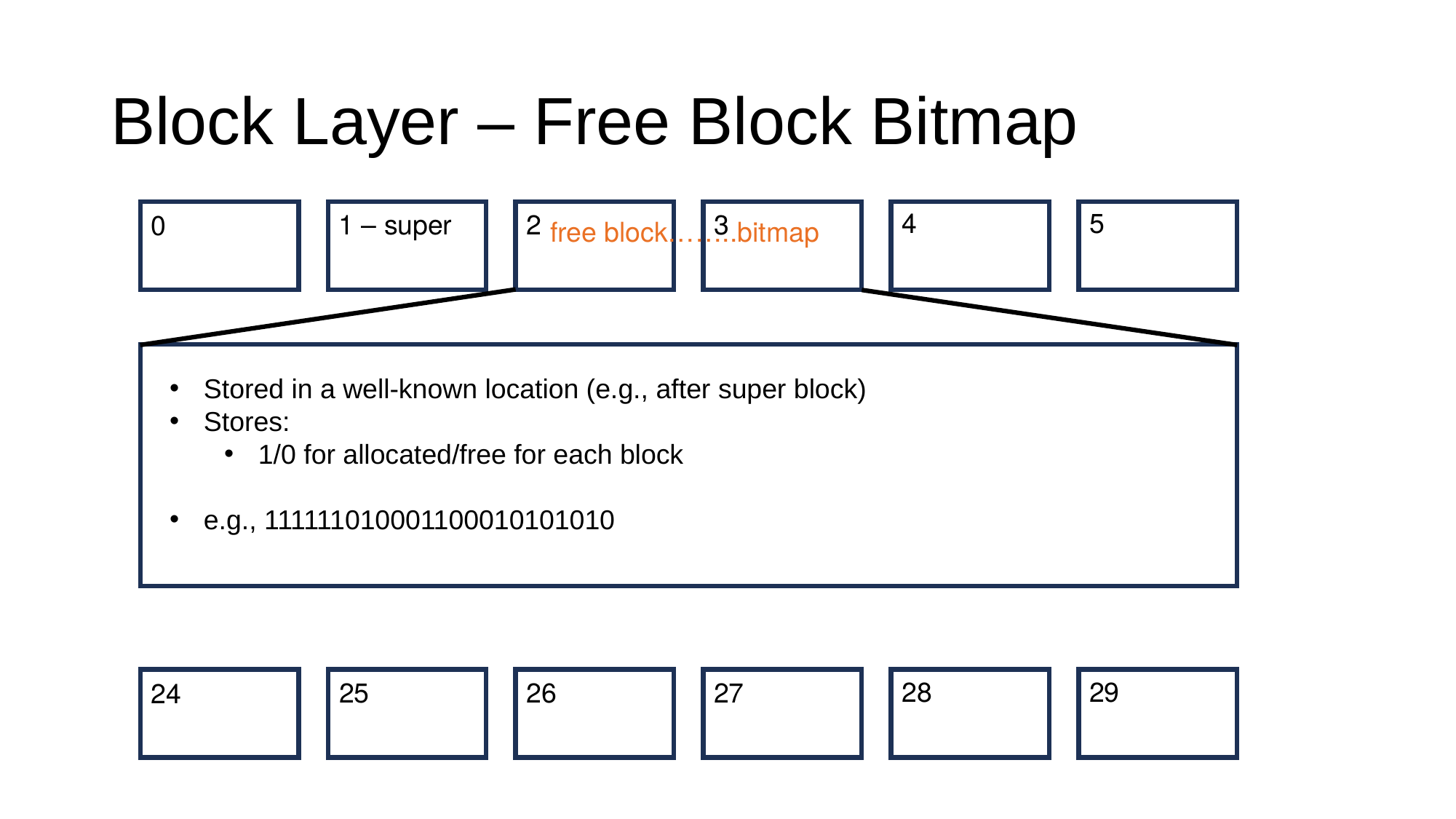

# Block Layer – Free Block Bitmap
4
5
1 – super
2
3

0
free block……..bitmap

Stored in a well-known location (e.g., after super block)
Stores:
1/0 for allocated/free for each block

e.g., 111111010001100010101010

28

29
25
26
27
24